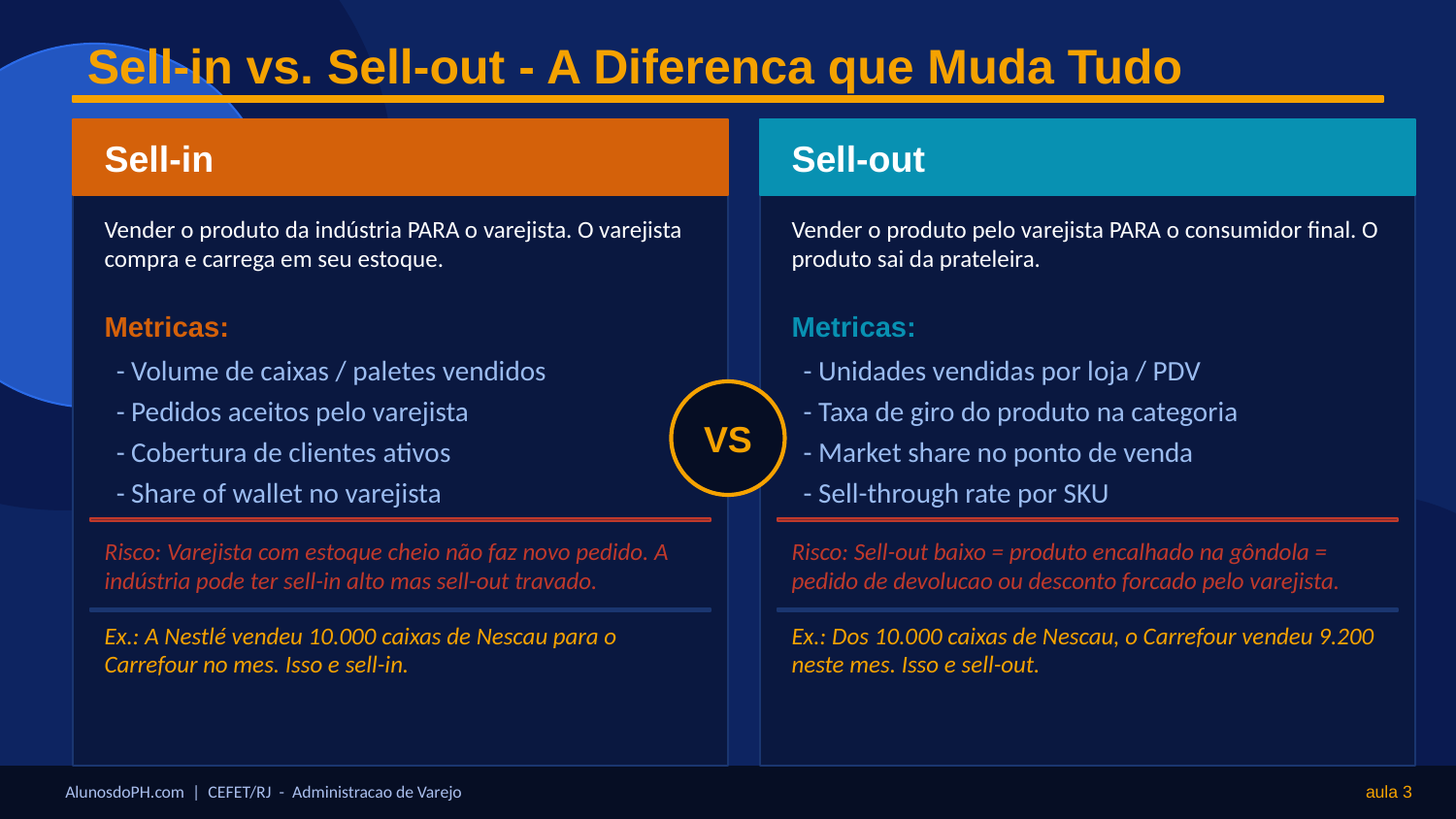

Sell-in vs. Sell-out - A Diferenca que Muda Tudo

Sell-in

Sell-out
Vender o produto da indústria PARA o varejista. O varejista compra e carrega em seu estoque.
Vender o produto pelo varejista PARA o consumidor final. O produto sai da prateleira.
Metricas:
Metricas:
- Volume de caixas / paletes vendidos
- Unidades vendidas por loja / PDV

VS
- Pedidos aceitos pelo varejista
- Taxa de giro do produto na categoria
- Cobertura de clientes ativos
- Market share no ponto de venda
- Share of wallet no varejista
- Sell-through rate por SKU

Risco: Varejista com estoque cheio não faz novo pedido. A indústria pode ter sell-in alto mas sell-out travado.
Risco: Sell-out baixo = produto encalhado na gôndola = pedido de devolucao ou desconto forcado pelo varejista.

Ex.: A Nestlé vendeu 10.000 caixas de Nescau para o Carrefour no mes. Isso e sell-in.
Ex.: Dos 10.000 caixas de Nescau, o Carrefour vendeu 9.200 neste mes. Isso e sell-out.

AlunosdoPH.com  |  CEFET/RJ  -  Administracao de Varejo
aula 3